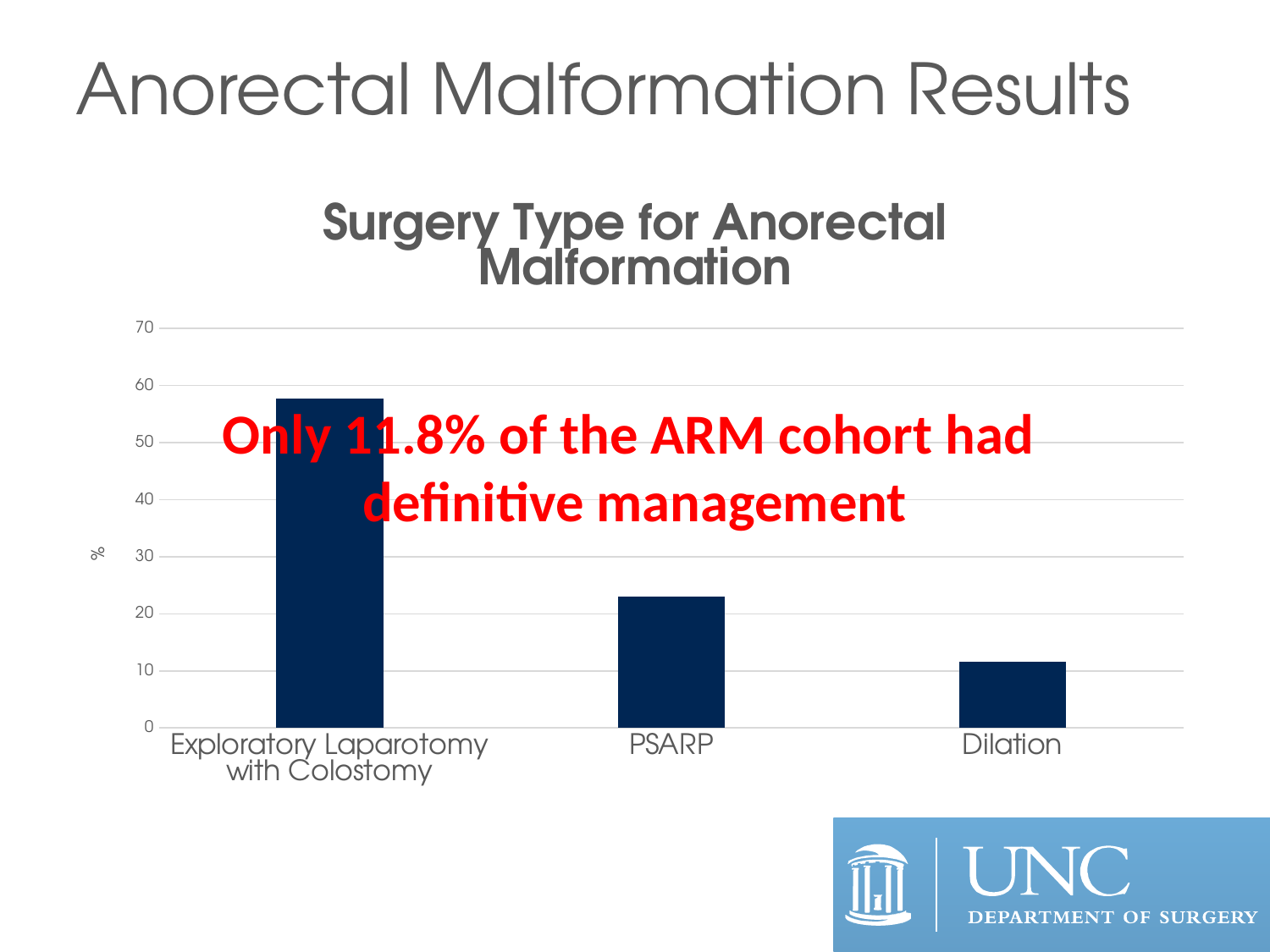

# Anorectal Malformation Results

### Chart: Surgery Type for Anorectal Malformation

| Category |  |
|---|---|
| Exploratory Laparotomy with Colostomy | 57.692307692307686 |
| PSARP | 23.076923076923077 |
| Dilation | 11.538461538461538 |
Only 11.8% of the ARM cohort had
definitive management